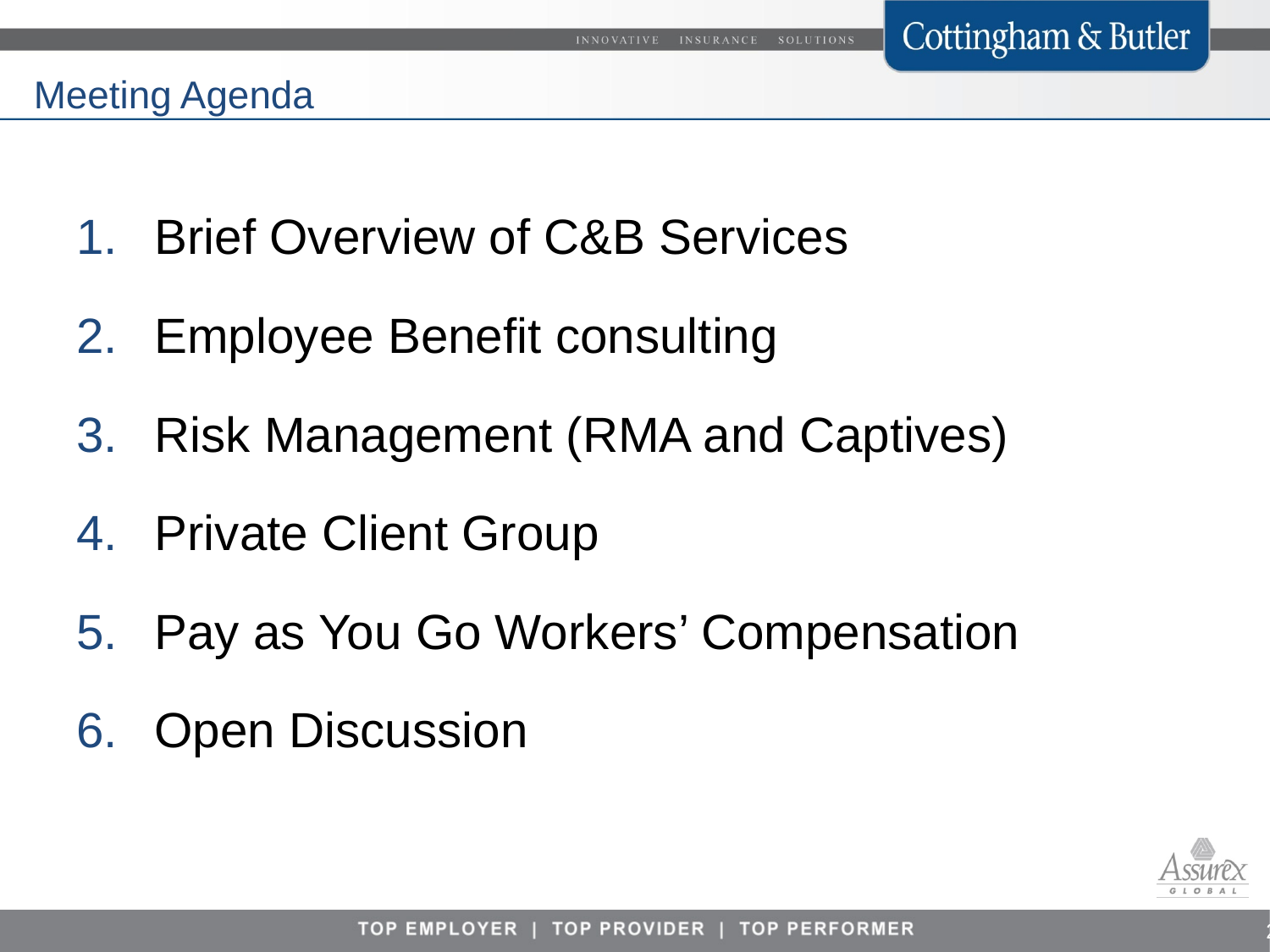

# Meeting Agenda
Brief Overview of C&B Services
Employee Benefit consulting
Risk Management (RMA and Captives)
Private Client Group
Pay as You Go Workers’ Compensation
Open Discussion